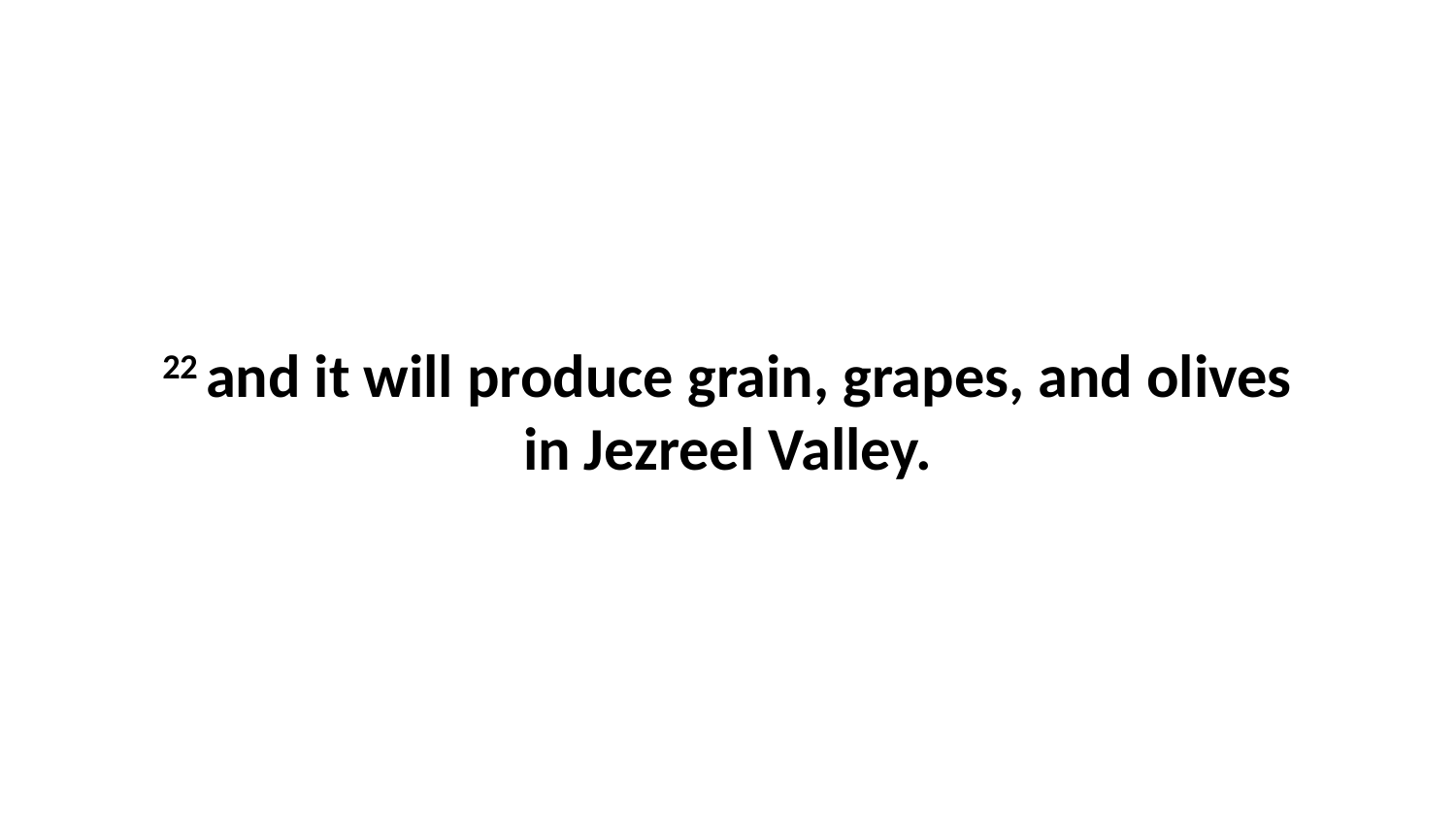

22 and it will produce grain, grapes, and olives in Jezreel Valley.